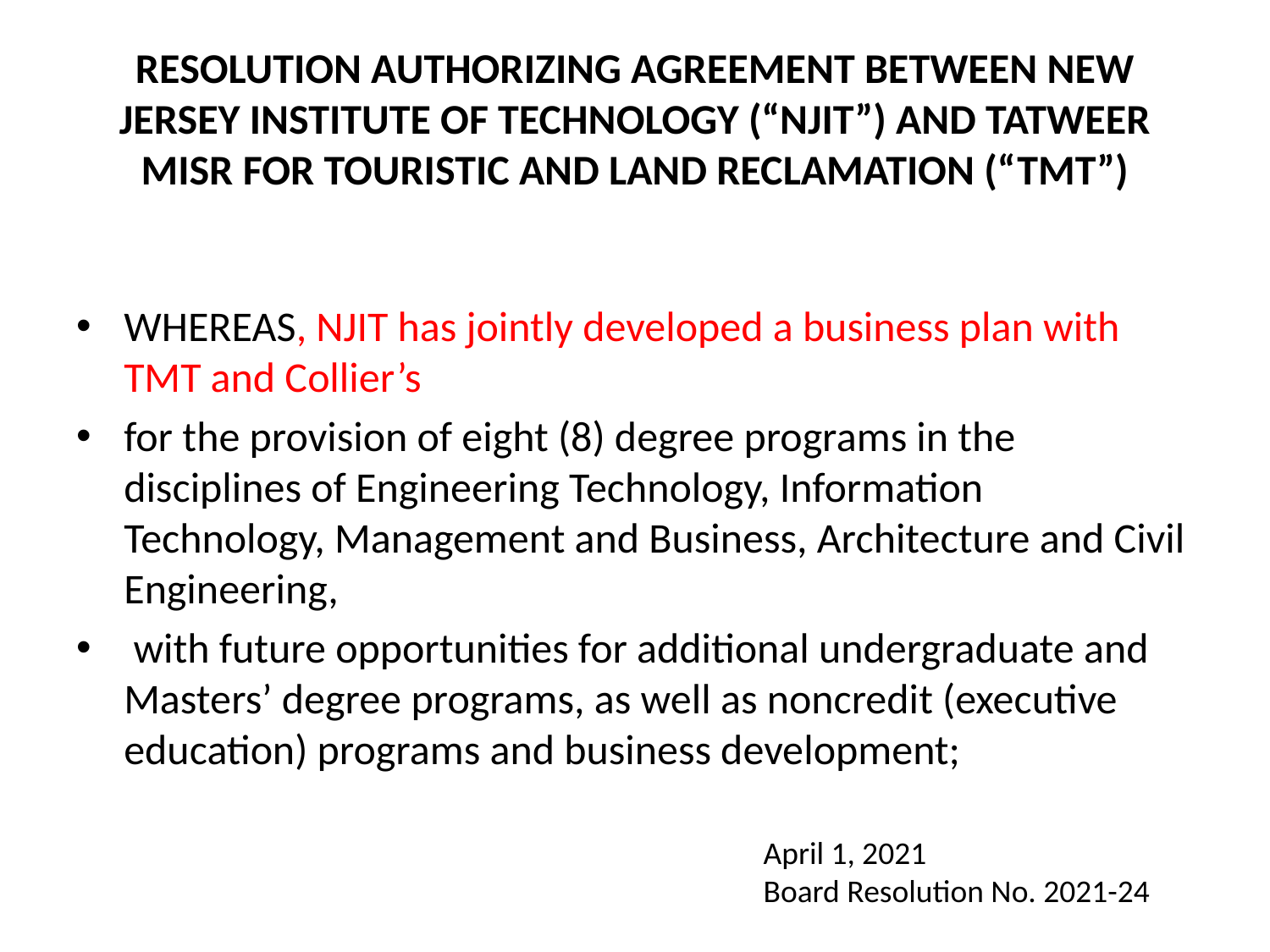

# RESOLUTION AUTHORIZING AGREEMENT BETWEEN NEW JERSEY INSTITUTE OF TECHNOLOGY (“NJIT”) AND TATWEER MISR FOR TOURISTIC AND LAND RECLAMATION (“TMT”)
WHEREAS, NJIT has jointly developed a business plan with TMT and Collier’s
for the provision of eight (8) degree programs in the disciplines of Engineering Technology, Information Technology, Management and Business, Architecture and Civil Engineering,
 with future opportunities for additional undergraduate and Masters’ degree programs, as well as noncredit (executive education) programs and business development;
April 1, 2021
Board Resolution No. 2021-24